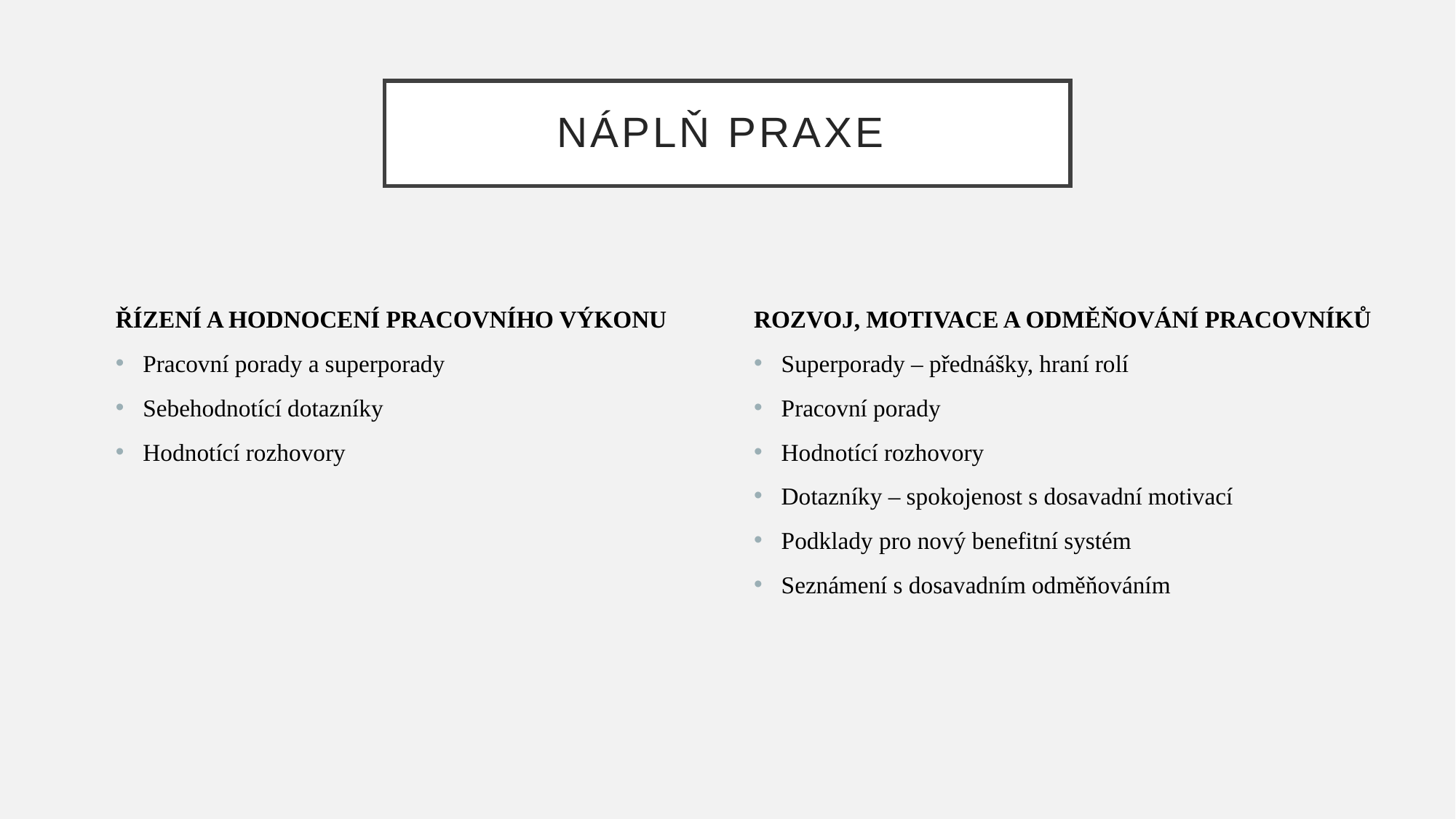

# NÁPLŇ PRAXE
ŘÍZENÍ A HODNOCENÍ PRACOVNÍHO VÝKONU
Pracovní porady a superporady
Sebehodnotící dotazníky
Hodnotící rozhovory
ROZVOJ, MOTIVACE A ODMĚŇOVÁNÍ PRACOVNÍKŮ
Superporady – přednášky, hraní rolí
Pracovní porady
Hodnotící rozhovory
Dotazníky – spokojenost s dosavadní motivací
Podklady pro nový benefitní systém
Seznámení s dosavadním odměňováním